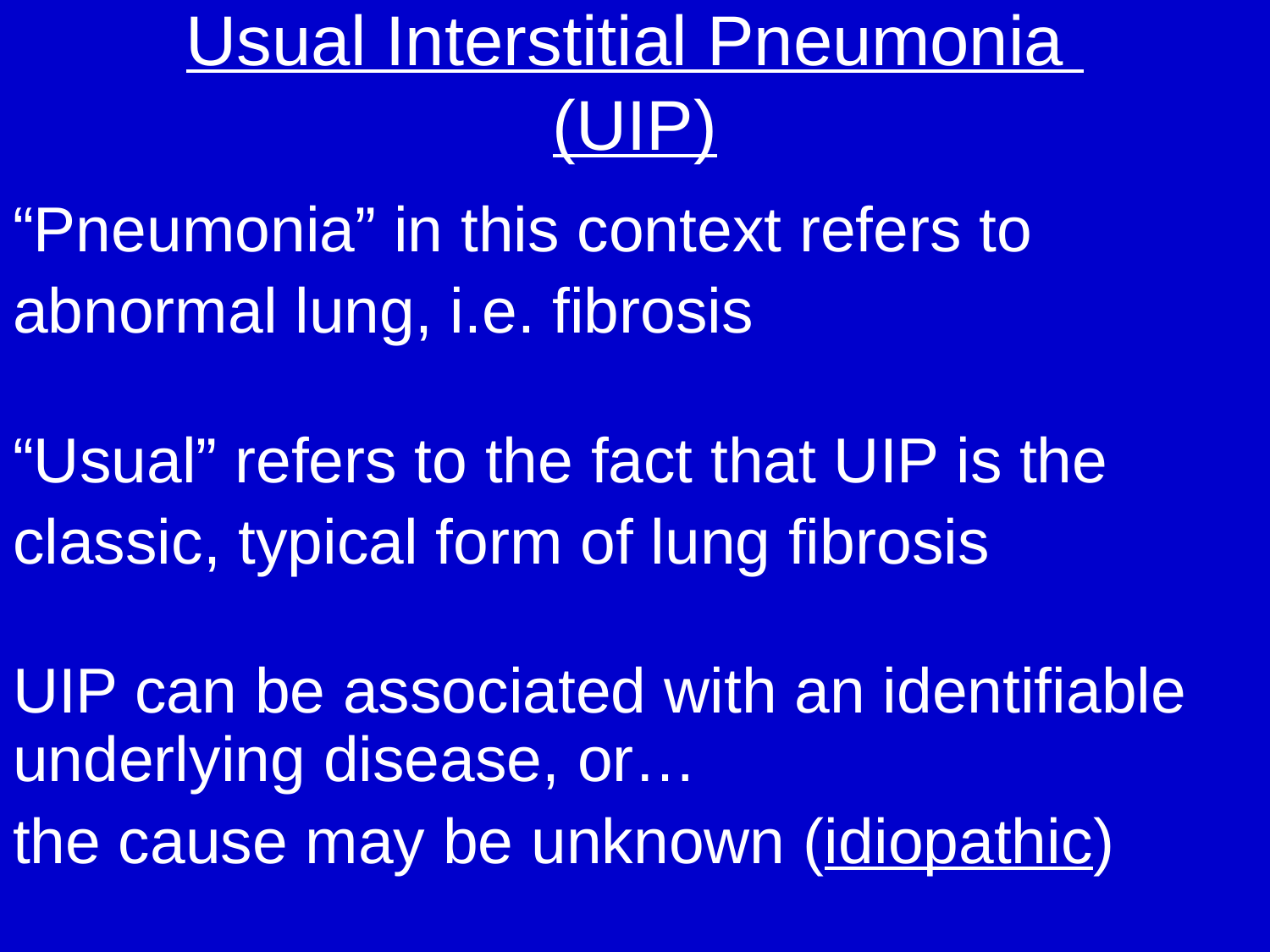

# Usual Interstitial Pneumonia  (UIP)
“Pneumonia” in this context refers to
abnormal lung, i.e. fibrosis
“Usual” refers to the fact that UIP is the
classic, typical form of lung fibrosis
UIP can be associated with an identifiable underlying disease, or…
the cause may be unknown (idiopathic)